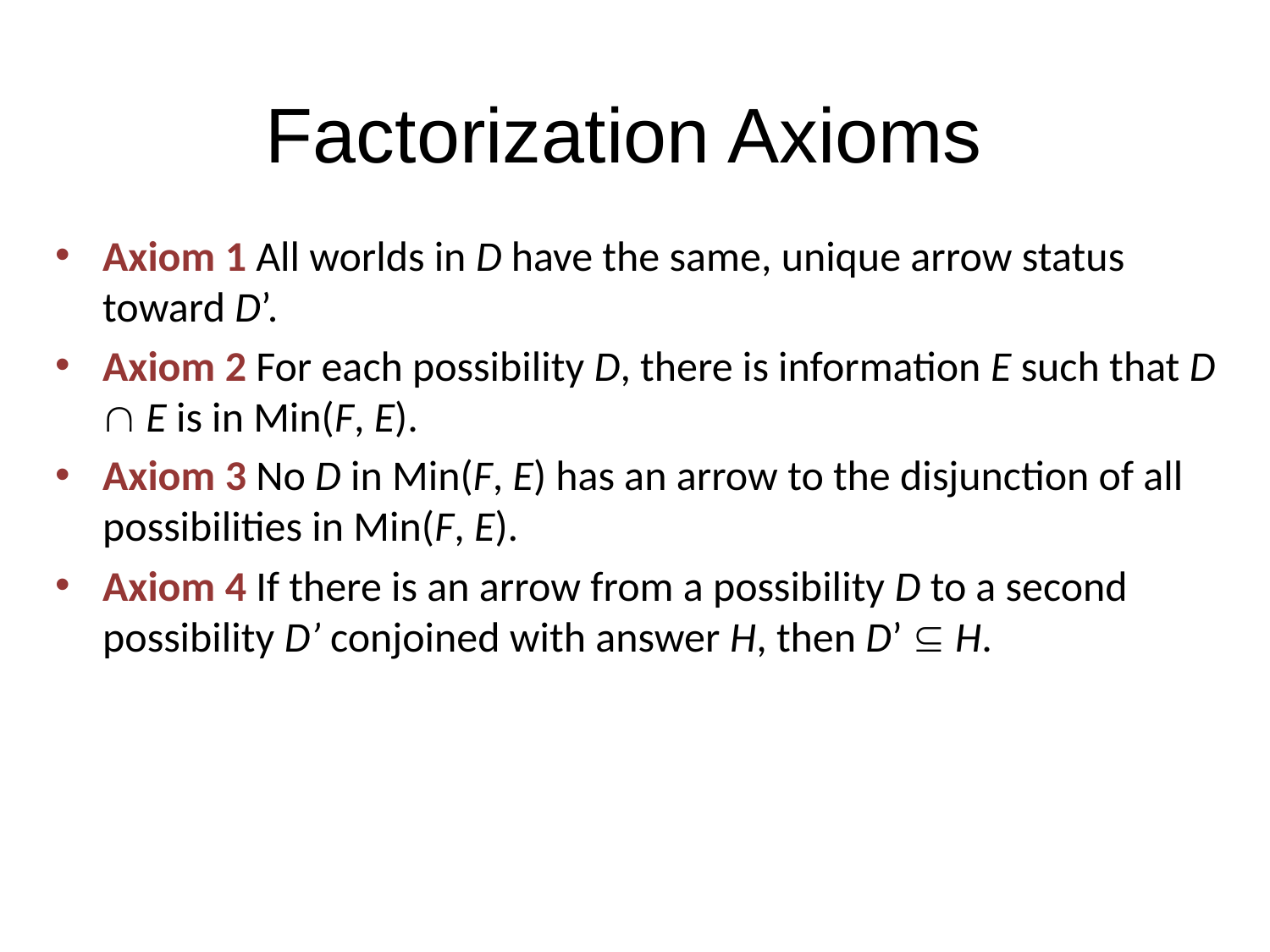

# Factorization Axioms
Axiom 1 All worlds in D have the same, unique arrow status toward D’.
Axiom 2 For each possibility D, there is information E such that D ∩ E is in Min(F, E).
Axiom 3 No D in Min(F, E) has an arrow to the disjunction of all possibilities in Min(F, E).
Axiom 4 If there is an arrow from a possibility D to a second possibility D’ conjoined with answer H, then D’ ⊆ H.